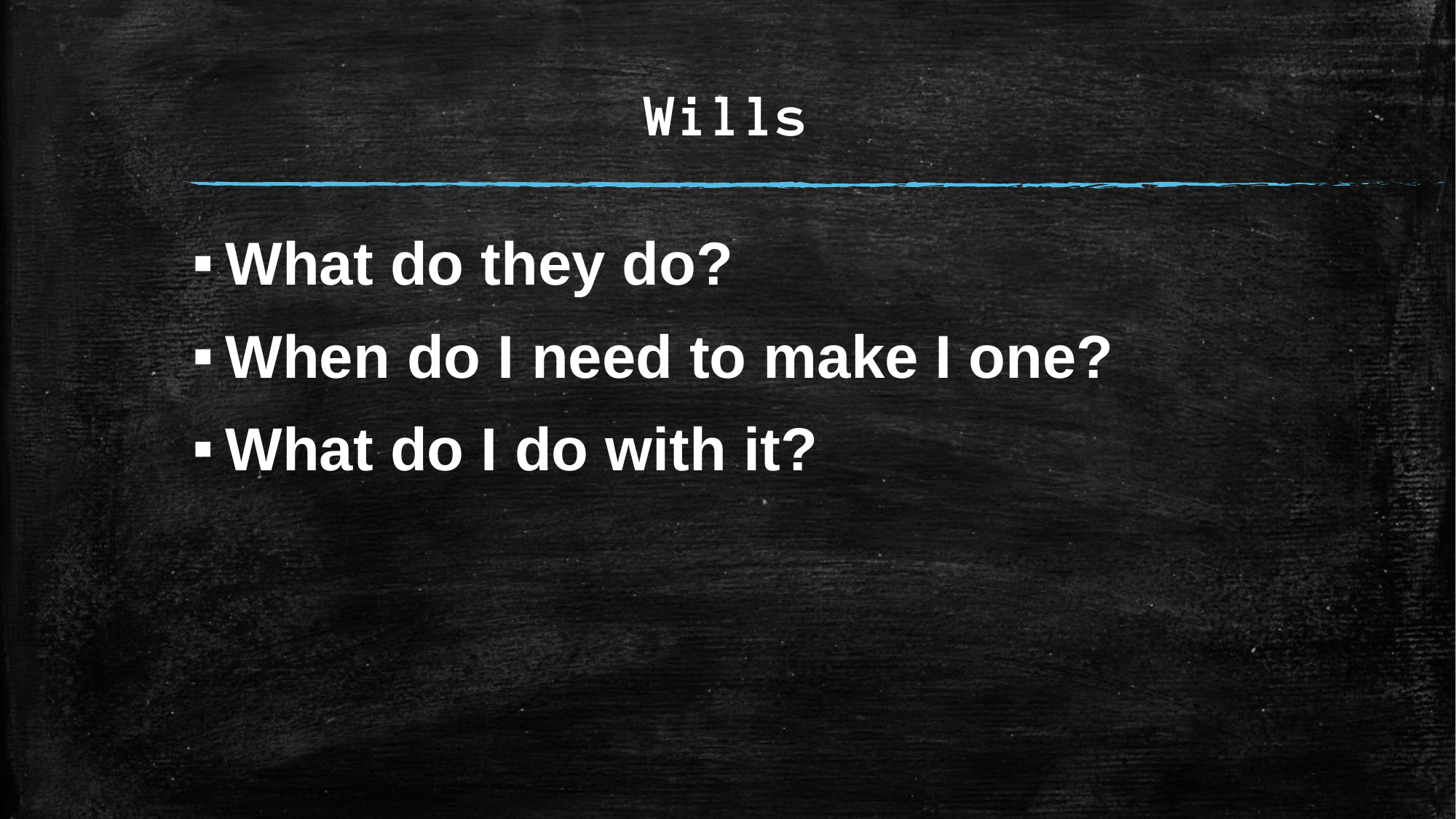

# Wills
What do they do?
When do I need to make I one?
What do I do with it?